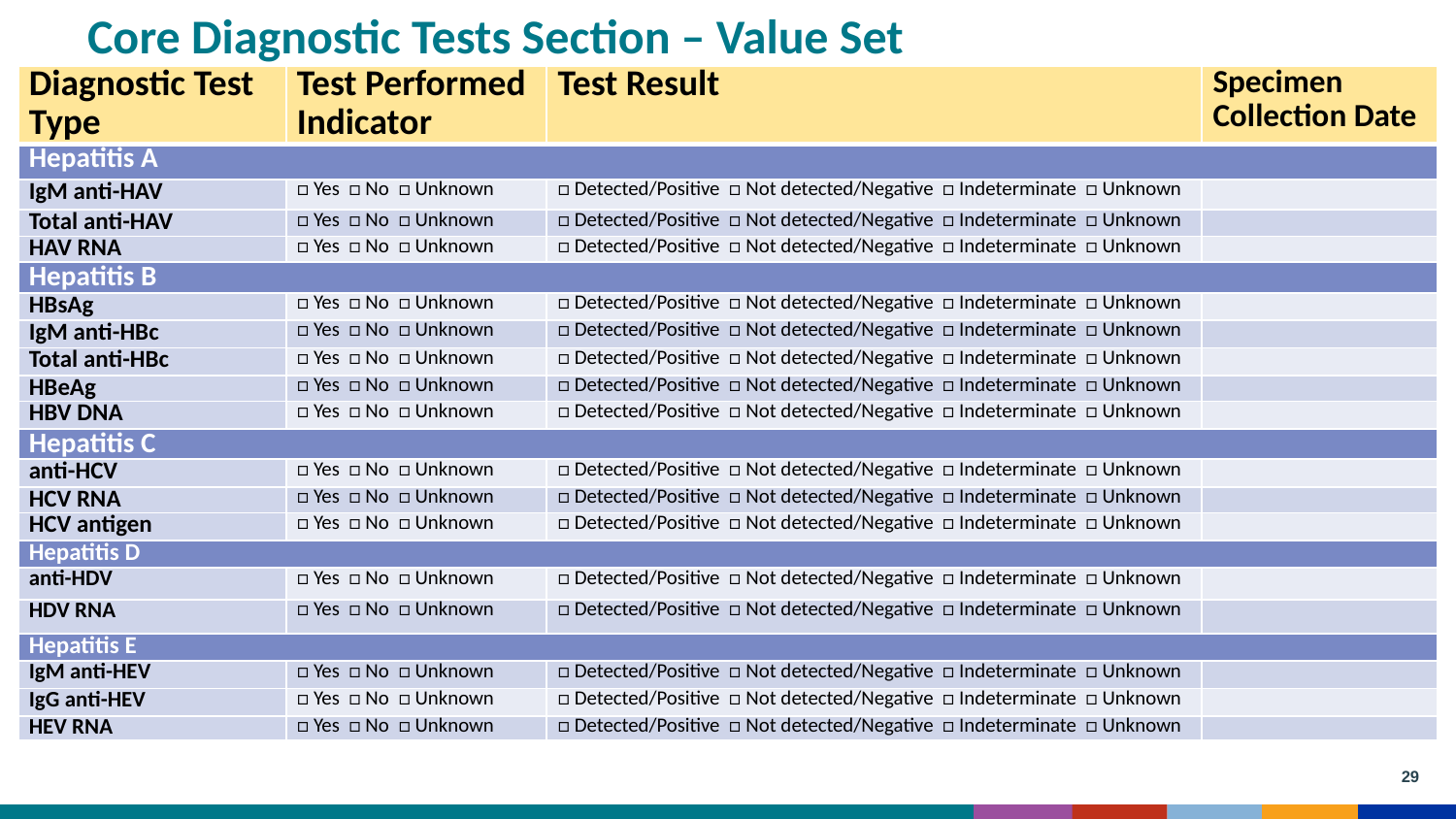

Core Diagnostic Tests Section – Value Set
| Diagnostic Test Type | Test Performed Indicator | Test Result | Specimen Collection Date |
| --- | --- | --- | --- |
| Hepatitis A |  |  |  |
| IgM anti-HAV | □ Yes □ No □ Unknown | □ Detected/Positive □ Not detected/Negative □ Indeterminate □ Unknown |  |
| Total anti-HAV | □ Yes □ No □ Unknown | □ Detected/Positive □ Not detected/Negative □ Indeterminate □ Unknown |  |
| HAV RNA | □ Yes □ No □ Unknown | □ Detected/Positive □ Not detected/Negative □ Indeterminate □ Unknown |  |
| Hepatitis B |  |  |  |
| HBsAg | □ Yes □ No □ Unknown | □ Detected/Positive □ Not detected/Negative □ Indeterminate □ Unknown |  |
| IgM anti-HBc | □ Yes □ No □ Unknown | □ Detected/Positive □ Not detected/Negative □ Indeterminate □ Unknown |  |
| Total anti-HBc | □ Yes □ No □ Unknown | □ Detected/Positive □ Not detected/Negative □ Indeterminate □ Unknown |  |
| HBeAg | □ Yes □ No □ Unknown | □ Detected/Positive □ Not detected/Negative □ Indeterminate □ Unknown |  |
| HBV DNA | □ Yes □ No □ Unknown | □ Detected/Positive □ Not detected/Negative □ Indeterminate □ Unknown |  |
| Hepatitis C |  |  |  |
| anti-HCV | □ Yes □ No □ Unknown | □ Detected/Positive □ Not detected/Negative □ Indeterminate □ Unknown |  |
| HCV RNA | □ Yes □ No □ Unknown | □ Detected/Positive □ Not detected/Negative □ Indeterminate □ Unknown |  |
| HCV antigen | □ Yes □ No □ Unknown | □ Detected/Positive □ Not detected/Negative □ Indeterminate □ Unknown |  |
| Hepatitis D |  |  |  |
| anti-HDV | □ Yes □ No □ Unknown | □ Detected/Positive □ Not detected/Negative □ Indeterminate □ Unknown |  |
| HDV RNA | □ Yes □ No □ Unknown | □ Detected/Positive □ Not detected/Negative □ Indeterminate □ Unknown |  |
| Hepatitis E |  |  |  |
| IgM anti-HEV | □ Yes □ No □ Unknown | □ Detected/Positive □ Not detected/Negative □ Indeterminate □ Unknown |  |
| IgG anti-HEV | □ Yes □ No □ Unknown | □ Detected/Positive □ Not detected/Negative □ Indeterminate □ Unknown |  |
| HEV RNA | □ Yes □ No □ Unknown | □ Detected/Positive □ Not detected/Negative □ Indeterminate □ Unknown |  |

29